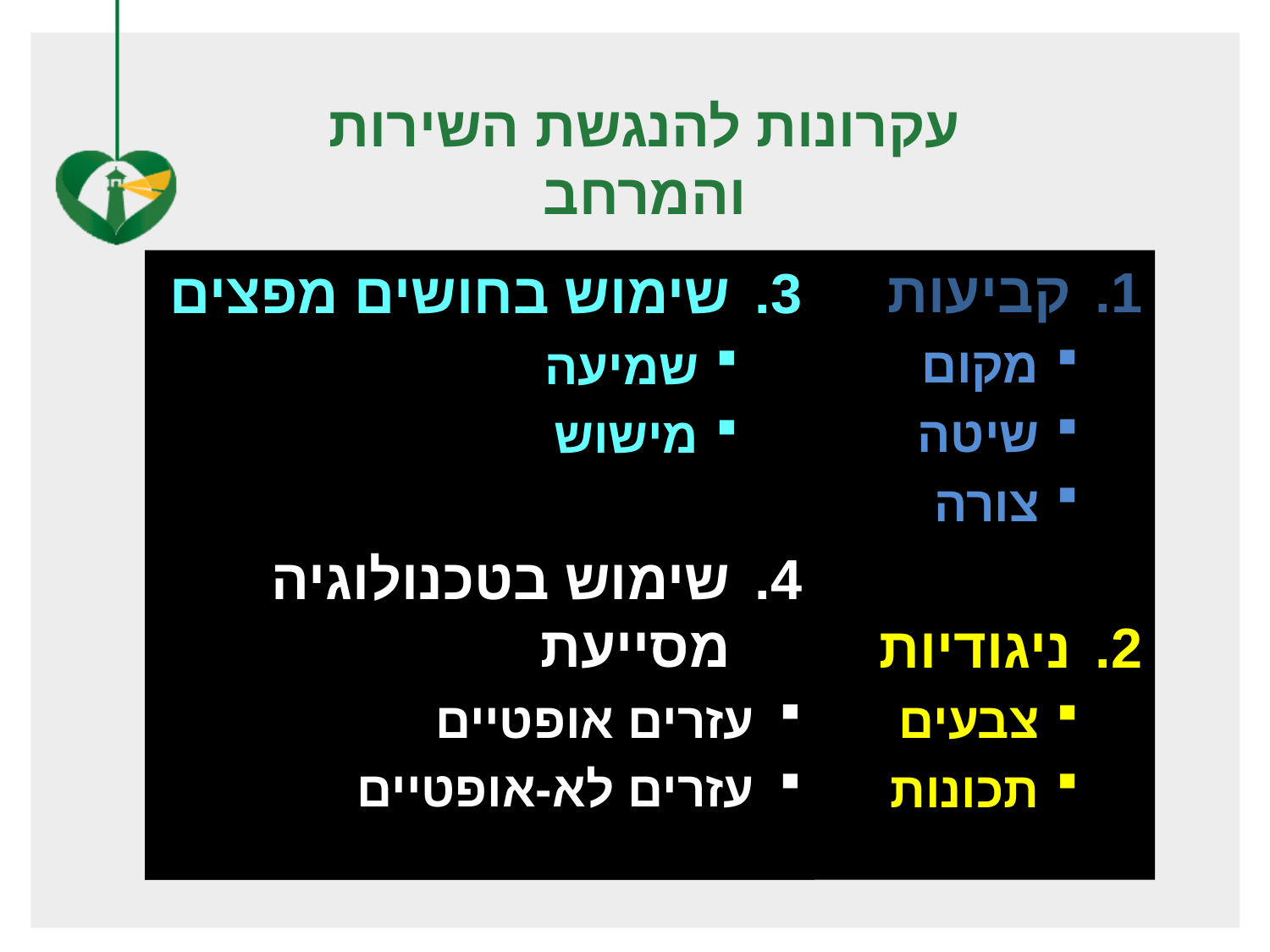

עקרונות להנגשת השירות והמרחב
קביעות
מקום
שיטה
צורה

ניגודיות
צבעים
תכונות

שימוש בחושים מפצים
שמיעה
מישוש

שימוש בטכנולוגיה מסייעת
עזרים אופטיים
עזרים לא-אופטיים